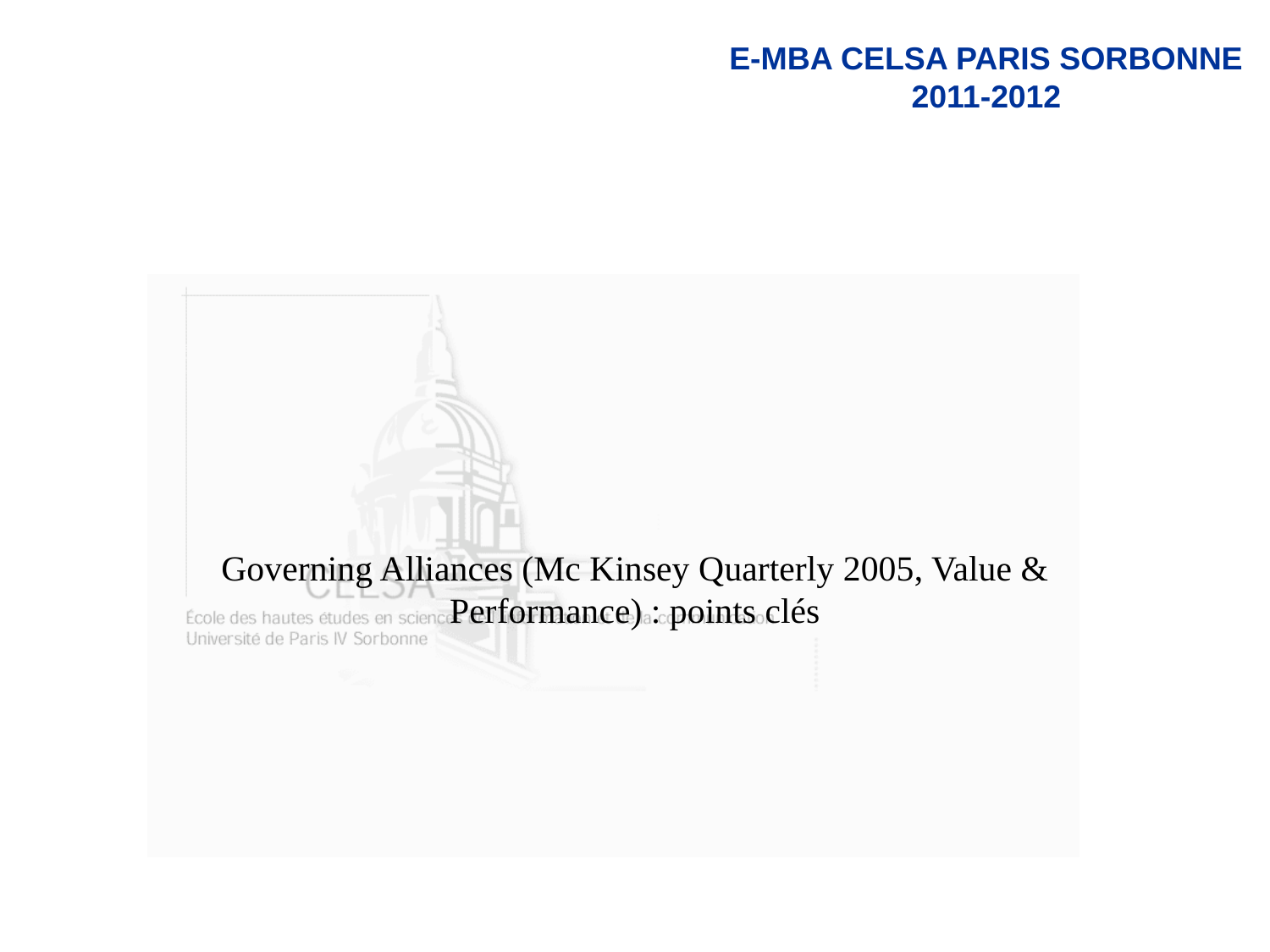

#
Governing Alliances (Mc Kinsey Quarterly 2005, Value & Performance) : points clés